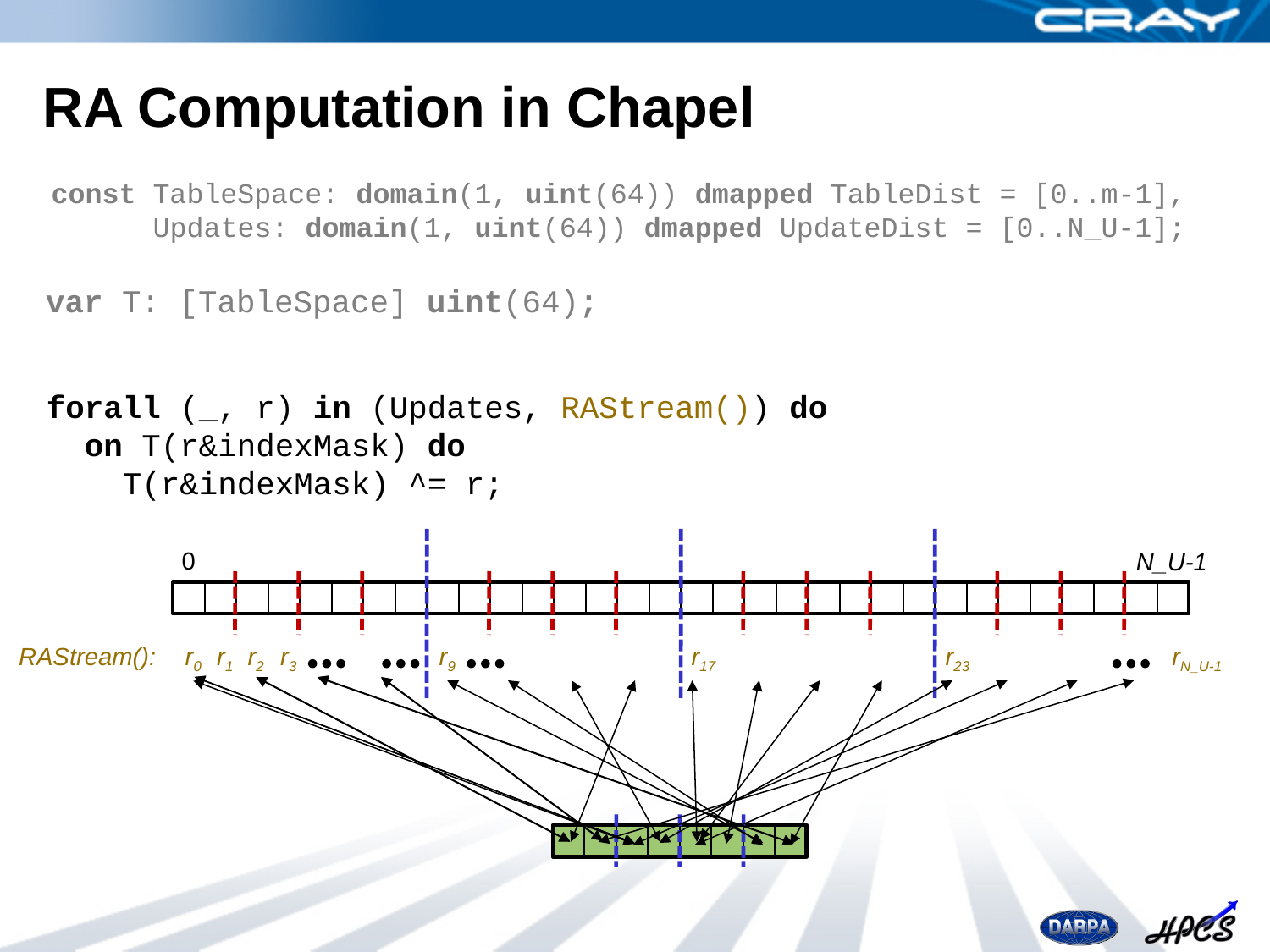

# RA Computation in Chapel
const TableSpace: domain(1, uint(64)) dmapped TableDist = [0..m-1],
      Updates: domain(1, uint(64)) dmapped UpdateDist = [0..N_U-1];
var T: [TableSpace] uint(64);
forall (_, r) in (Updates, RAStream()) do
  on T(r&indexMask) do
    T(r&indexMask) ^= r;
0
N_U-1

RAStream():
r0
r1
r2
r3
r9
r17
r23
rN_U-1